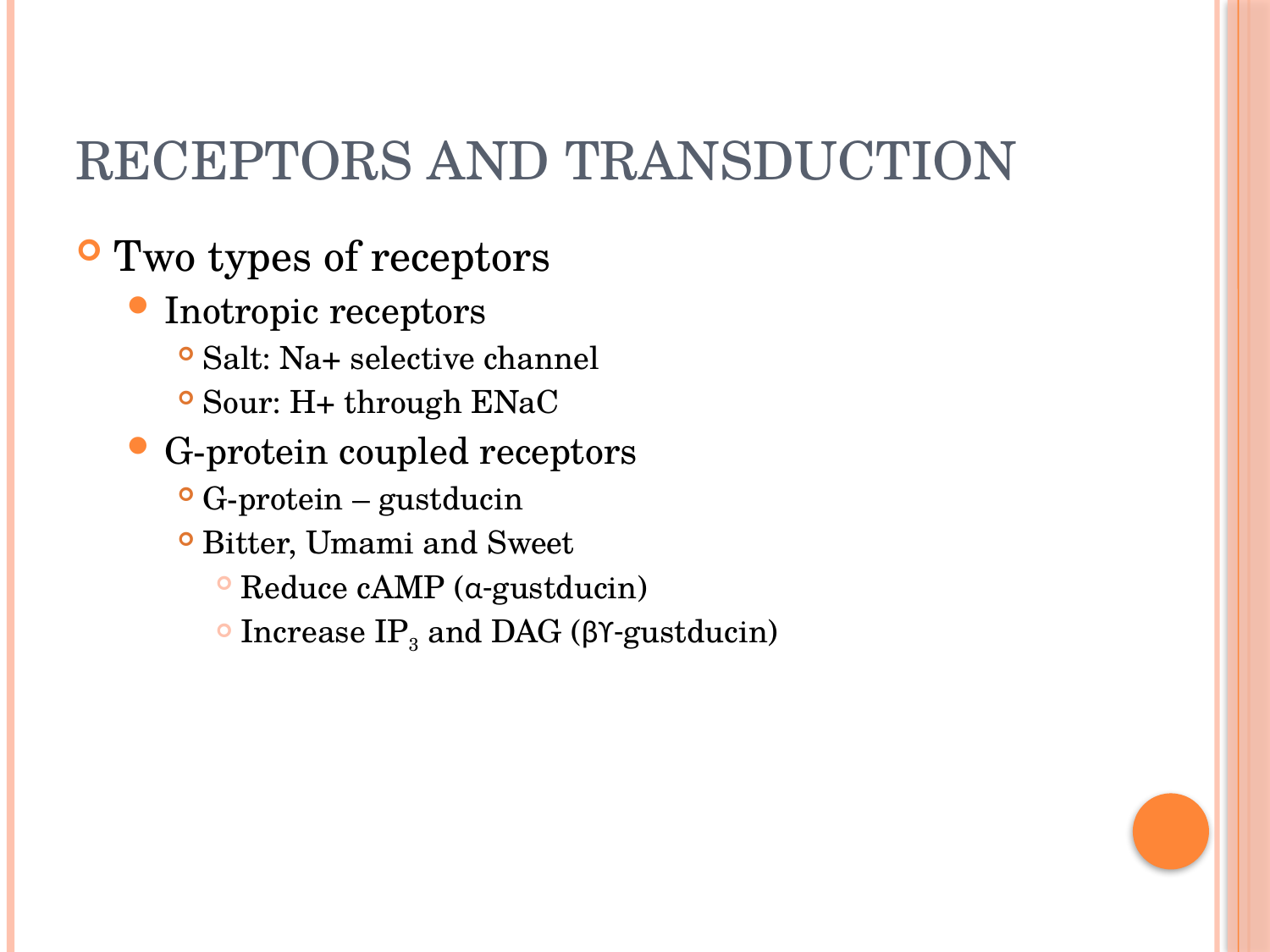

# Receptors and transduction
Two types of receptors
Inotropic receptors
Salt: Na+ selective channel
Sour: H+ through ENaC
G-protein coupled receptors
G-protein – gustducin
Bitter, Umami and Sweet
Reduce cAMP (α-gustducin)
Increase IP3 and DAG (βϒ-gustducin)